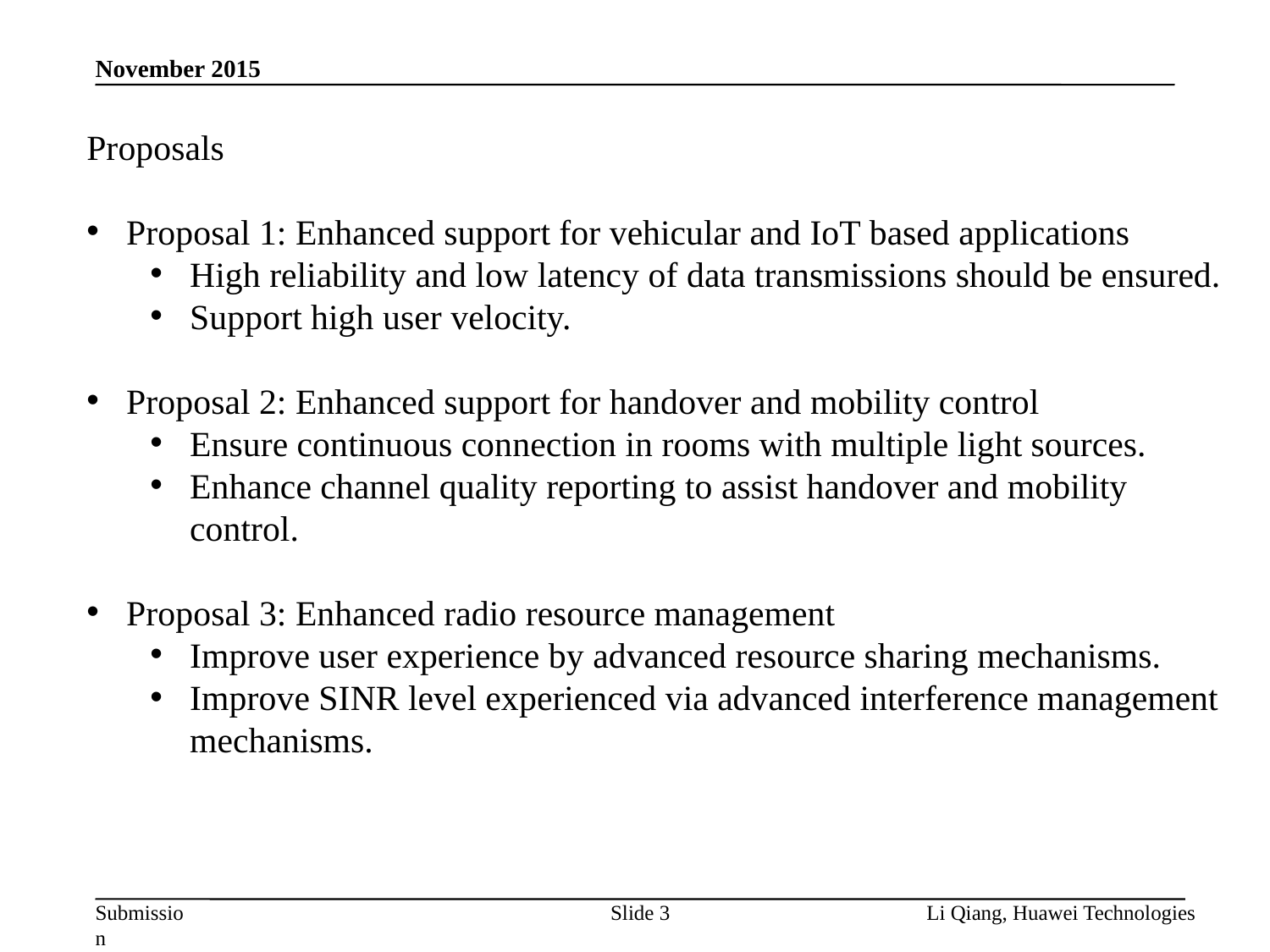

November 2015
Proposals

Proposal 1: Enhanced support for vehicular and IoT based applications
High reliability and low latency of data transmissions should be ensured.
Support high user velocity.

Proposal 2: Enhanced support for handover and mobility control
Ensure continuous connection in rooms with multiple light sources.
Enhance channel quality reporting to assist handover and mobility control.

Proposal 3: Enhanced radio resource management
Improve user experience by advanced resource sharing mechanisms.
Improve SINR level experienced via advanced interference management mechanisms.
Slide 3
Li Qiang, Huawei Technologies